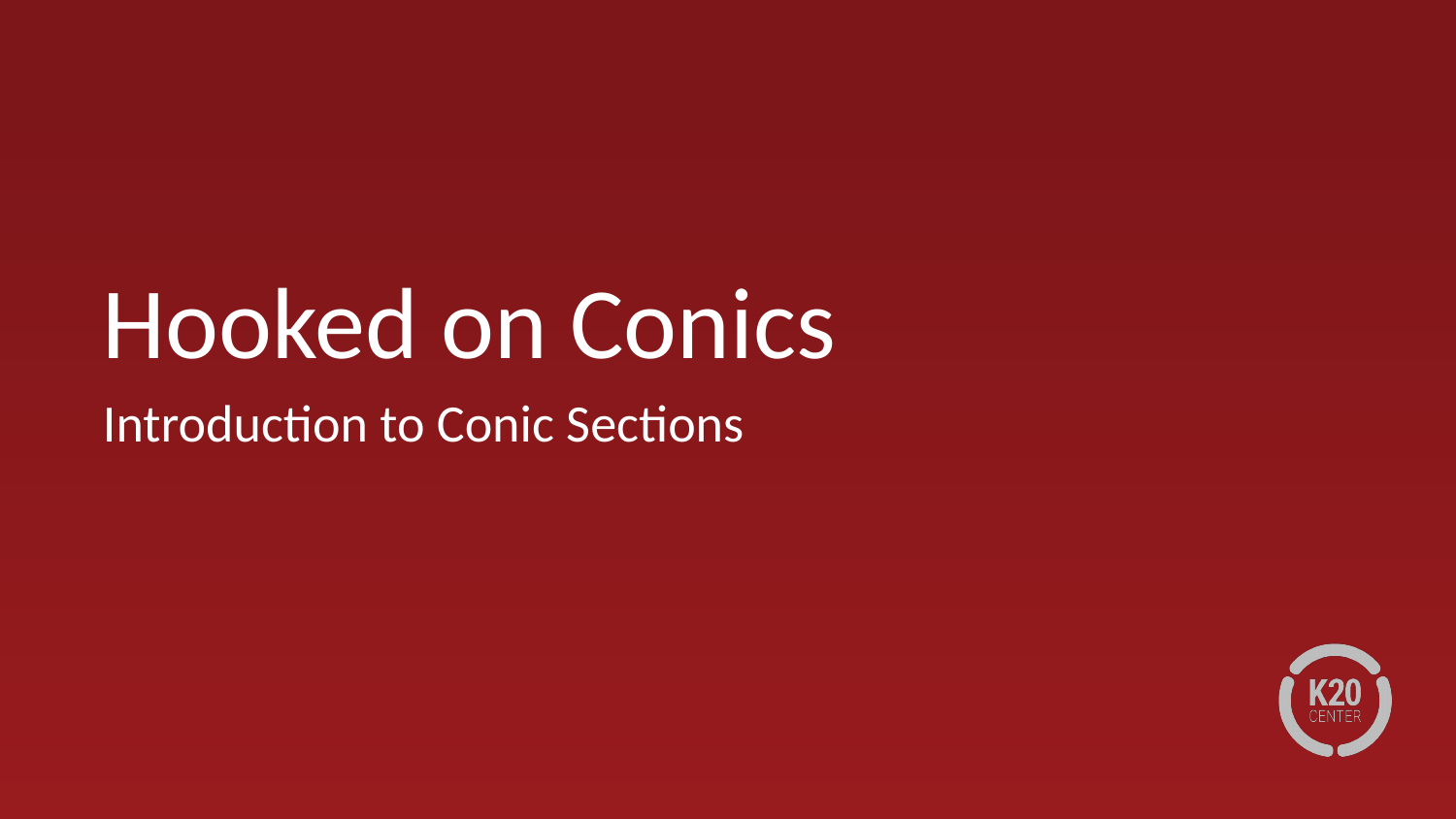

# Hooked on Conics
Introduction to Conic Sections